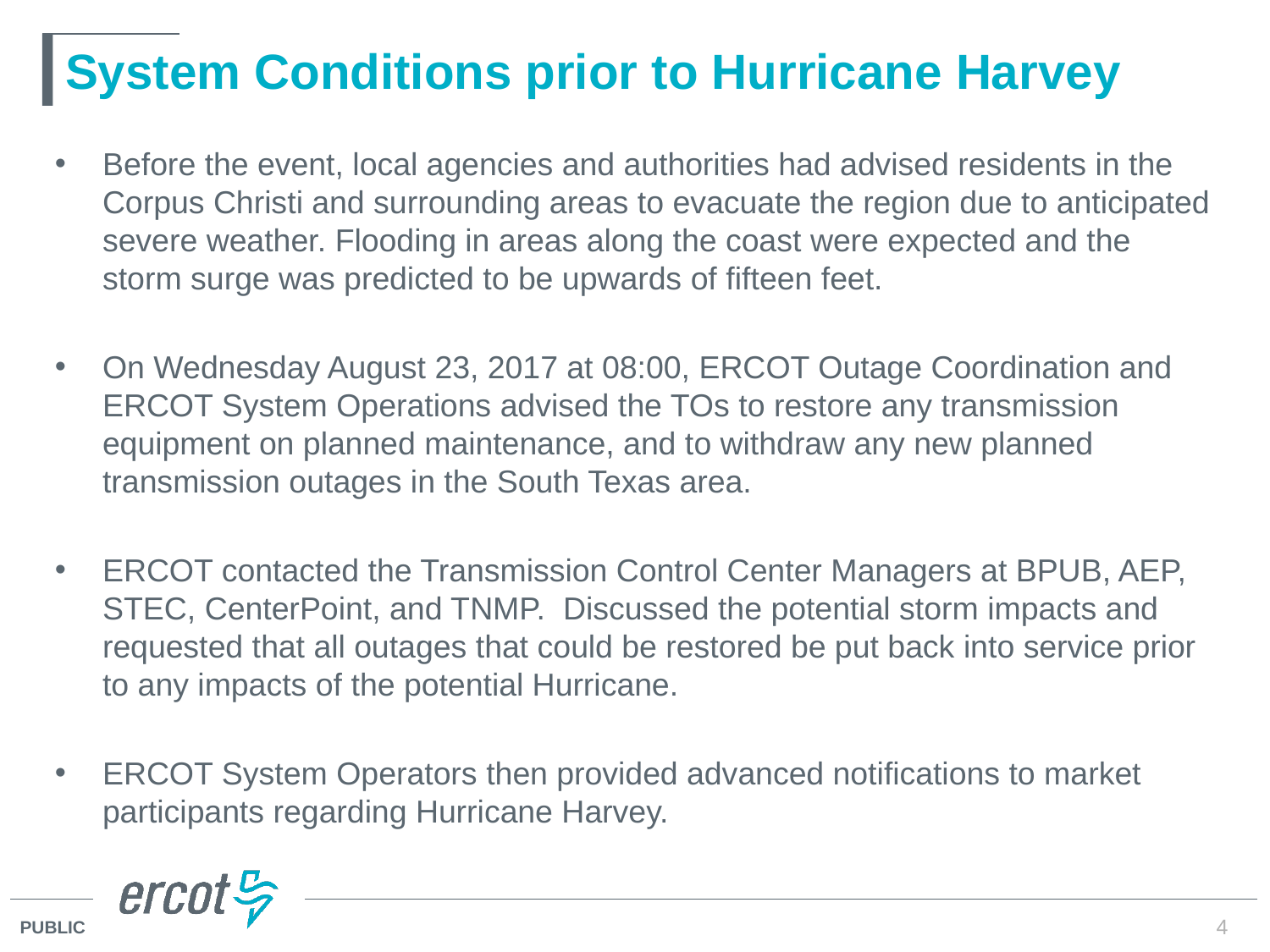

# System Conditions prior to Hurricane Harvey
Before the event, local agencies and authorities had advised residents in the Corpus Christi and surrounding areas to evacuate the region due to anticipated severe weather. Flooding in areas along the coast were expected and the storm surge was predicted to be upwards of fifteen feet.

On Wednesday August 23, 2017 at 08:00, ERCOT Outage Coordination and ERCOT System Operations advised the TOs to restore any transmission equipment on planned maintenance, and to withdraw any new planned transmission outages in the South Texas area.

ERCOT contacted the Transmission Control Center Managers at BPUB, AEP, STEC, CenterPoint, and TNMP.  Discussed the potential storm impacts and requested that all outages that could be restored be put back into service prior to any impacts of the potential Hurricane.

ERCOT System Operators then provided advanced notifications to market participants regarding Hurricane Harvey.

4